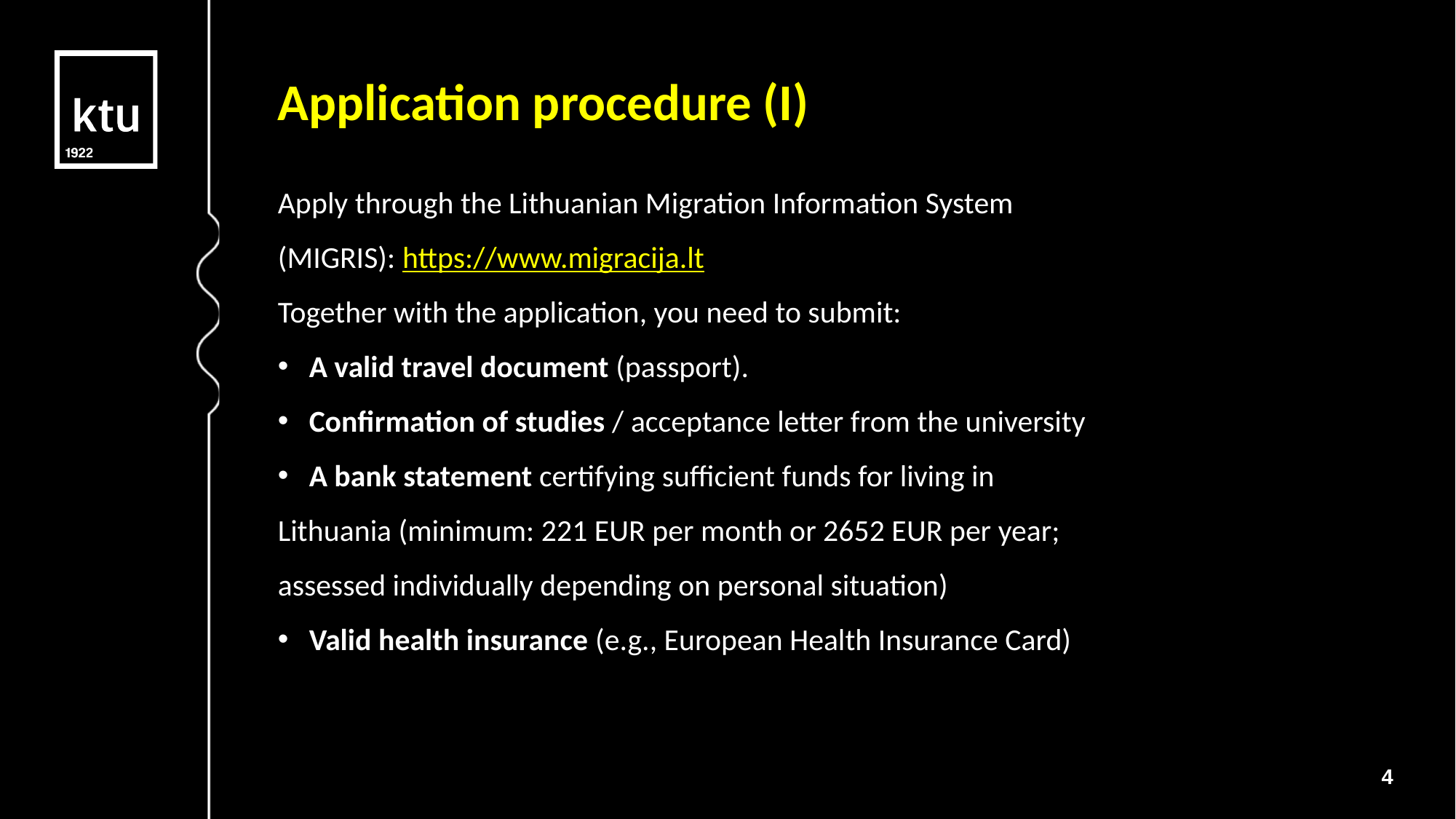

Application procedure (I)
Apply through the Lithuanian Migration Information System (MIGRIS): https://www.migracija.lt
Together with the application, you need to submit:
   A valid travel document (passport).
   Confirmation of studies / acceptance letter from the university
   A bank statement certifying sufficient funds for living in Lithuania (minimum: 221 EUR per month or 2652 EUR per year; assessed individually depending on personal situation)
   Valid health insurance (e.g., European Health Insurance Card)